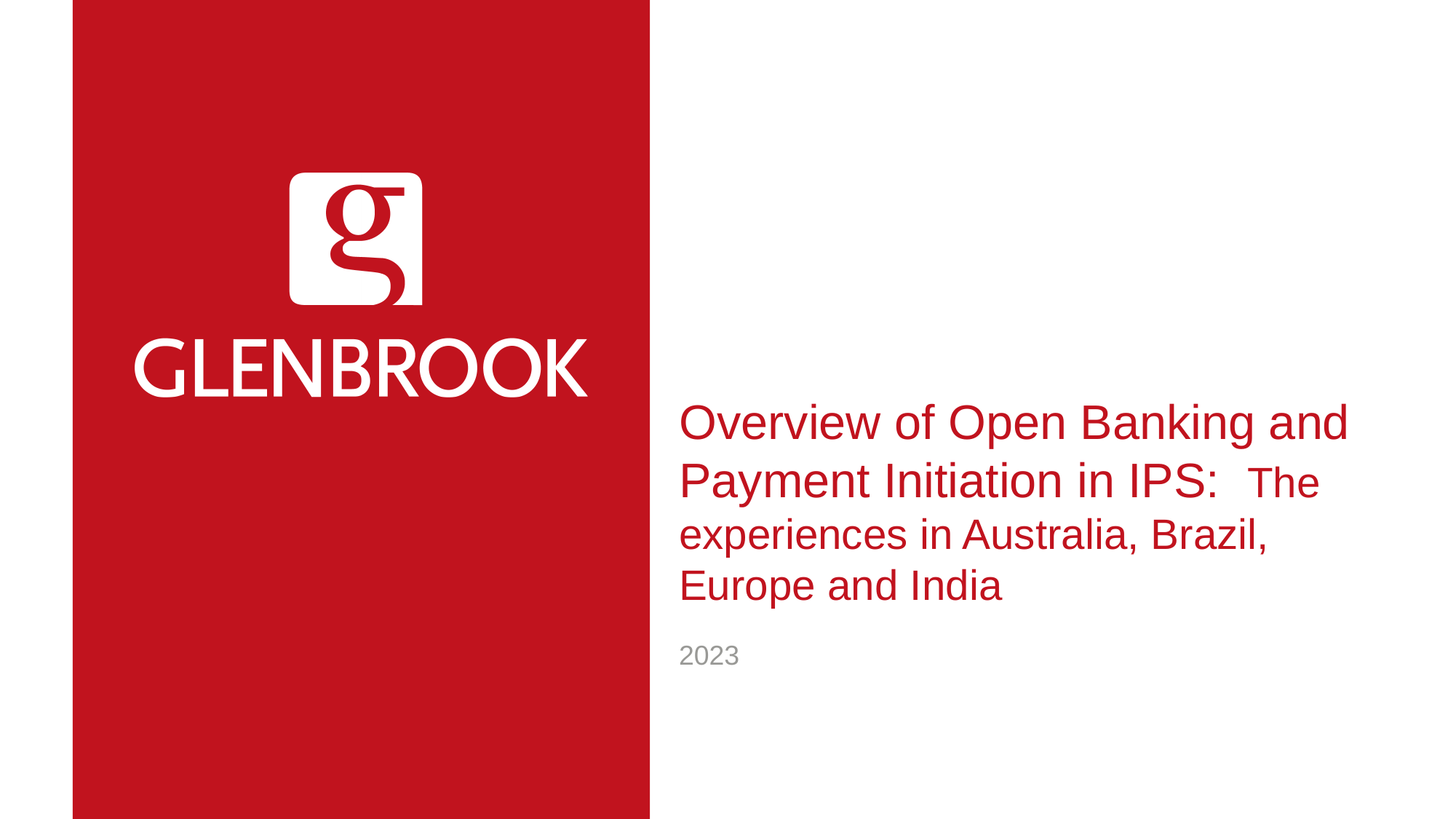

# Overview of Open Banking and Payment Initiation in IPS:  The experiences in Australia, Brazil, Europe and India
2023